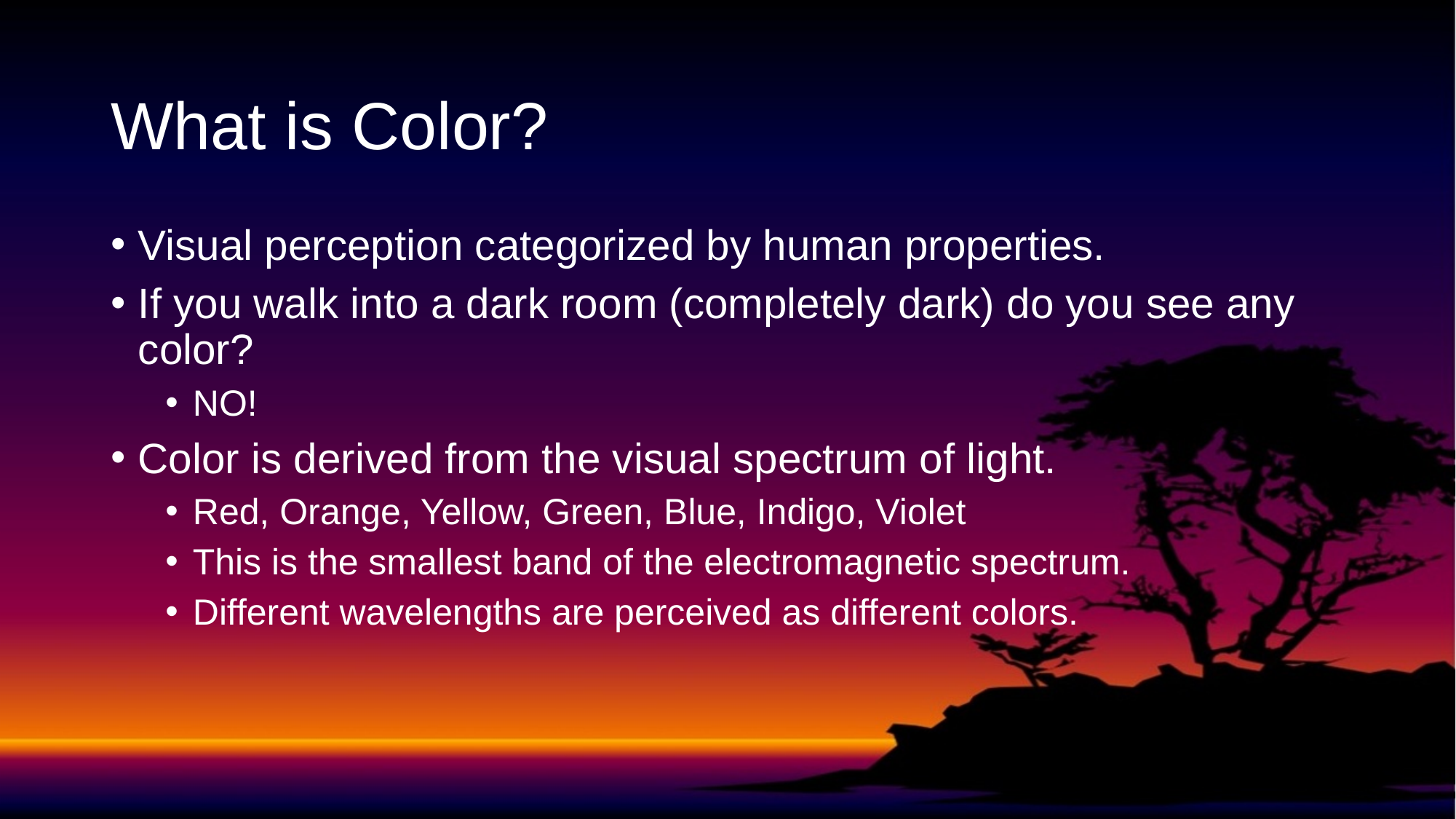

# What is Color?
Visual perception categorized by human properties.
If you walk into a dark room (completely dark) do you see any color?
NO!
Color is derived from the visual spectrum of light.
Red, Orange, Yellow, Green, Blue, Indigo, Violet
This is the smallest band of the electromagnetic spectrum.
Different wavelengths are perceived as different colors.